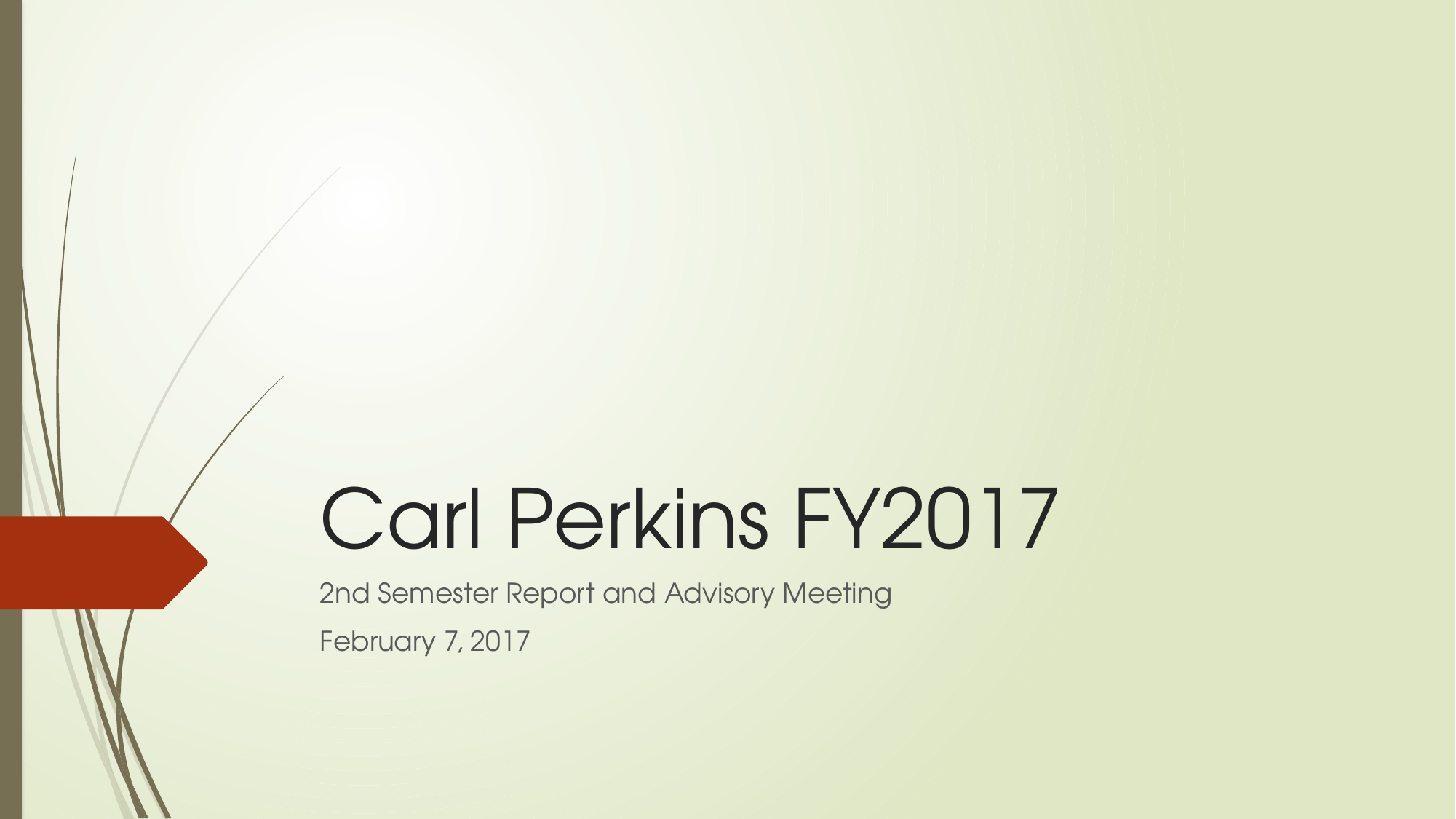

# Carl Perkins FY2017
2nd Semester Report and Advisory Meeting
February 7, 2017